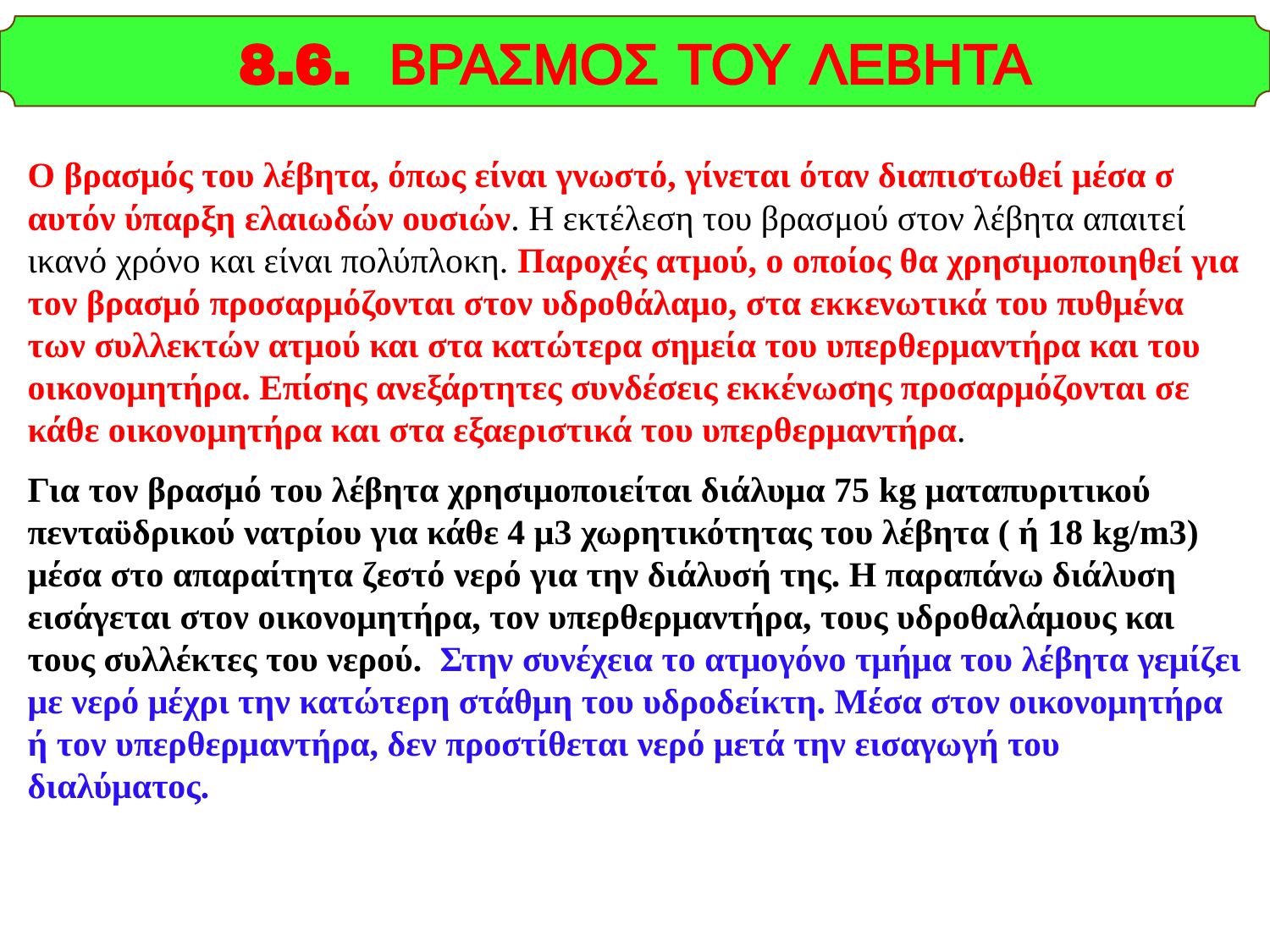

8.6.  ΒΡΑΣΜΟΣ ΤΟΥ ΛΕΒΗΤΑ
Ο βρασμός του λέβητα, όπως είναι γνωστό, γίνεται όταν διαπιστωθεί μέσα σ αυτόν ύπαρξη ελαιωδών ουσιών. Η εκτέλεση του βρασμού στον λέβητα απαιτεί ικανό χρόνο και είναι πολύπλοκη. Παροχές ατμού, ο οποίος θα χρησιμοποιηθεί για τον βρασμό προσαρμόζονται στον υδροθάλαμο, στα εκκενωτικά του πυθμένα των συλλεκτών ατμού και στα κατώτερα σημεία του υπερθερμαντήρα και του οικονομητήρα. Επίσης ανεξάρτητες συνδέσεις εκκένωσης προσαρμόζονται σε κάθε οικονομητήρα και στα εξαεριστικά του υπερθερμαντήρα.
Για τον βρασμό του λέβητα χρησιμοποιείται διάλυμα 75 kg ματαπυριτικού πενταϋδρικού νατρίου για κάθε 4 μ3 χωρητικότητας του λέβητα ( ή 18 kg/m3) μέσα στο απαραίτητα ζεστό νερό για την διάλυσή της. Η παραπάνω διάλυση εισάγεται στον οικονομητήρα, τον υπερθερμαντήρα, τους υδροθαλάμους και τους συλλέκτες του νερού.  Στην συνέχεια το ατμογόνο τμήμα του λέβητα γεμίζει με νερό μέχρι την κατώτερη στάθμη του υδροδείκτη. Μέσα στον οικονομητήρα ή τον υπερθερμαντήρα, δεν προστίθεται νερό μετά την εισαγωγή του διαλύματος.